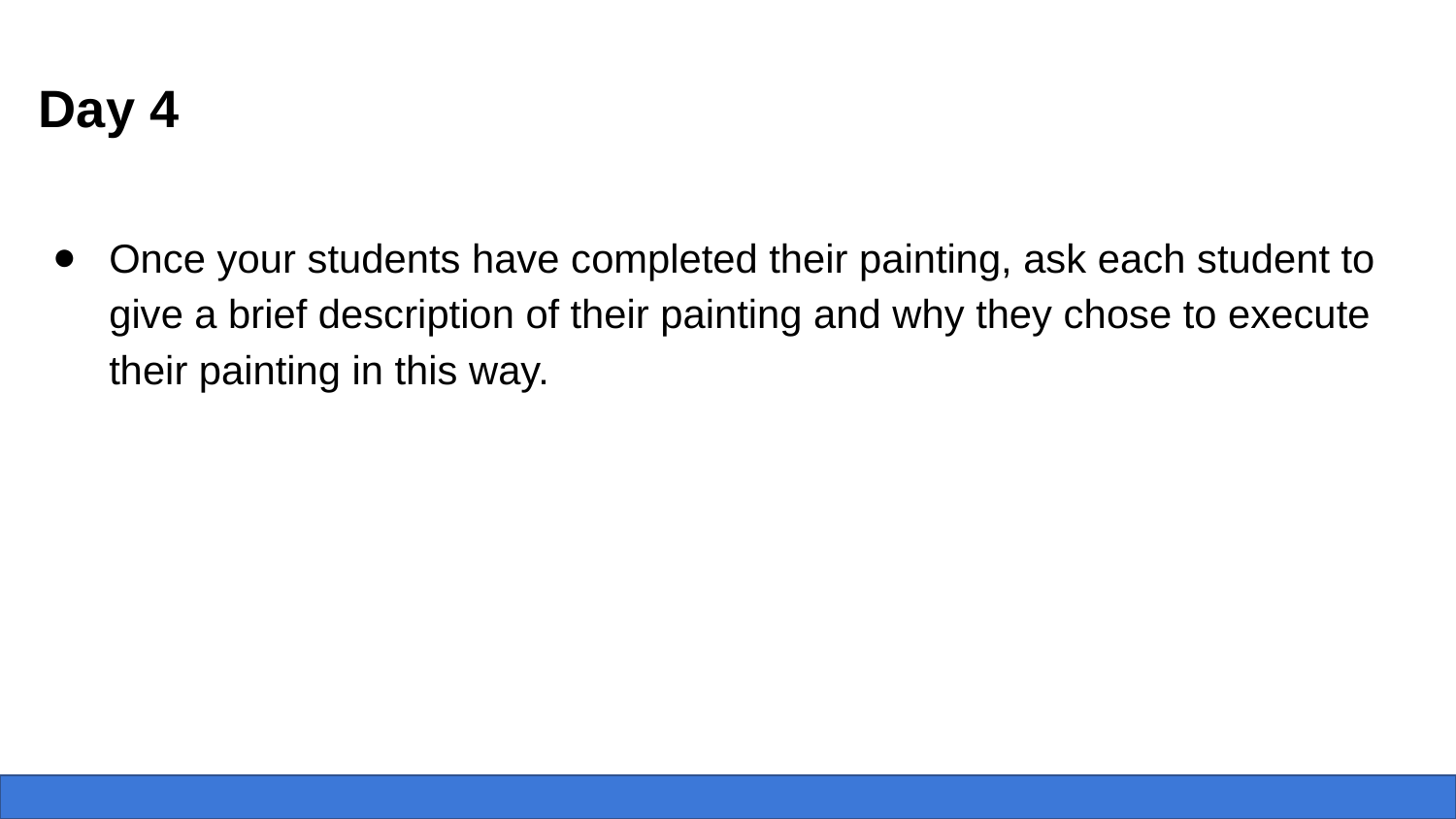

Day 4
Once your students have completed their painting, ask each student to give a brief description of their painting and why they chose to execute their painting in this way.